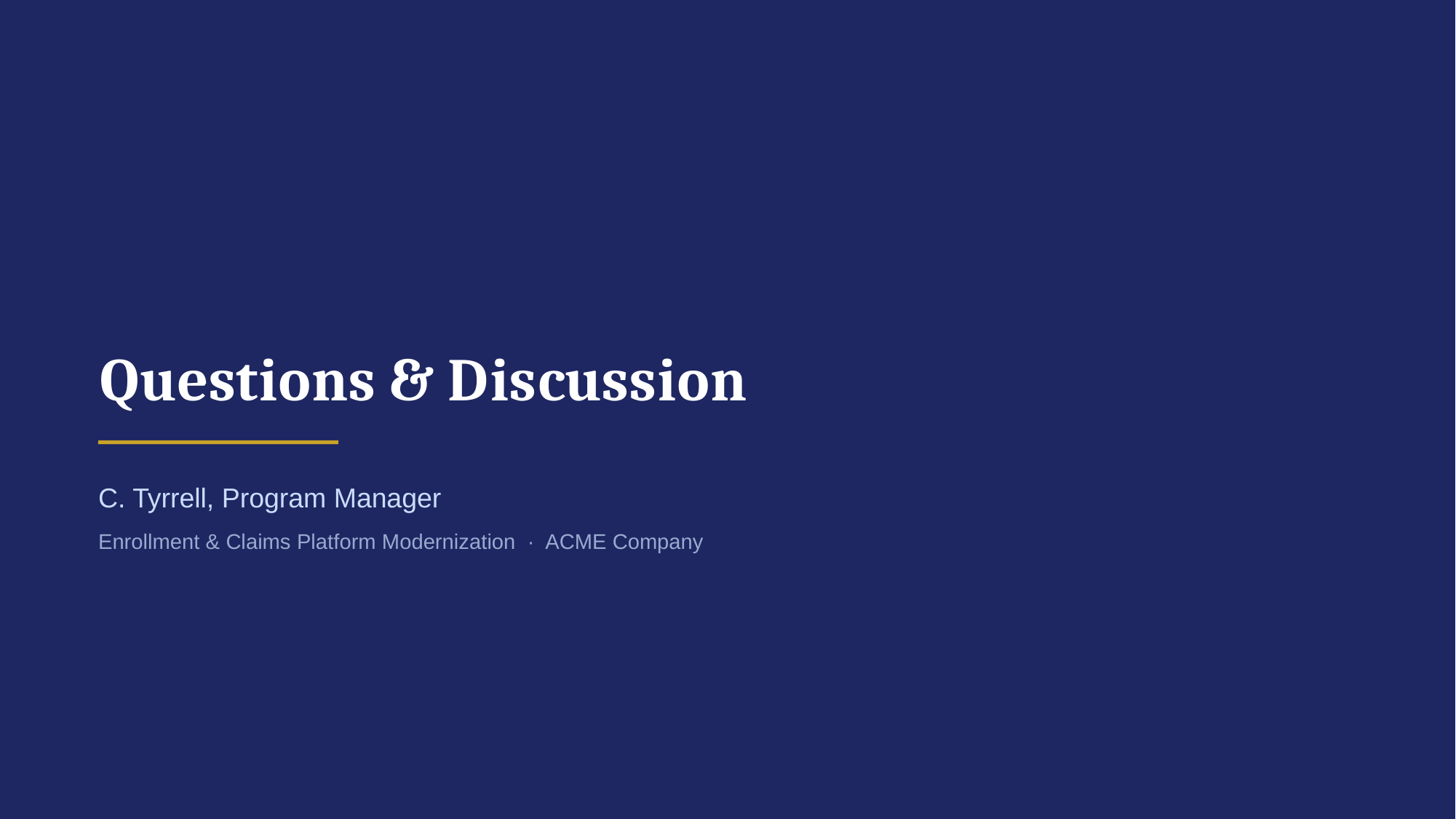

Questions & Discussion

C. Tyrrell, Program Manager
Enrollment & Claims Platform Modernization  ·  ACME Company